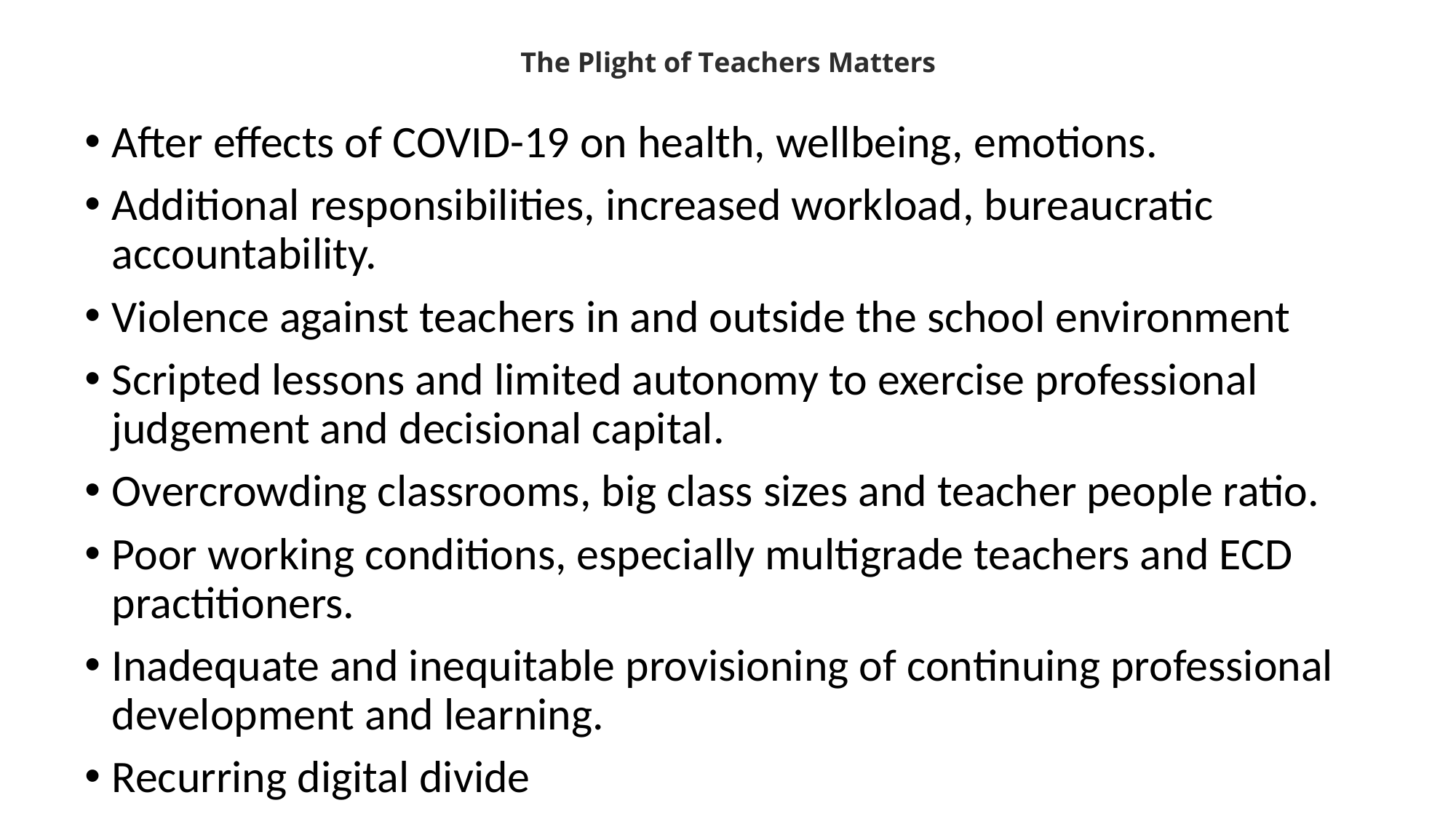

# The Plight of Teachers Matters
After effects of COVID-19 on health, wellbeing, emotions.
Additional responsibilities, increased workload, bureaucratic accountability.
Violence against teachers in and outside the school environment
Scripted lessons and limited autonomy to exercise professional judgement and decisional capital.
Overcrowding classrooms, big class sizes and teacher people ratio.
Poor working conditions, especially multigrade teachers and ECD practitioners.
Inadequate and inequitable provisioning of continuing professional development and learning.
Recurring digital divide